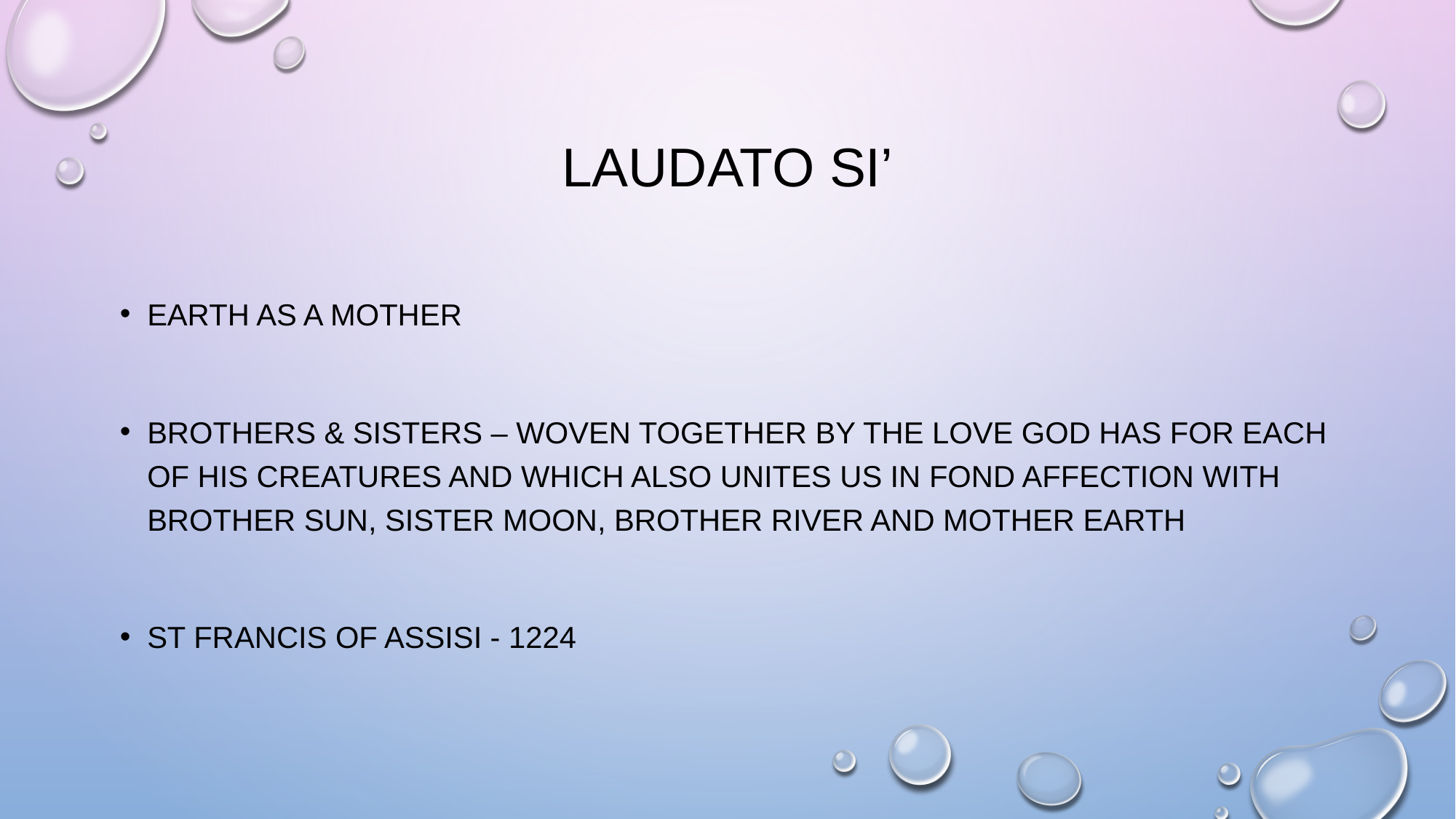

# Laudato Si’
Earth as a mother

Brothers & Sisters – woven together by the love God has for each of his creatures and which also unites us in fond affection with Brother sun, sister moon, Brother river and Mother earth

St Francis of Assisi - 1224